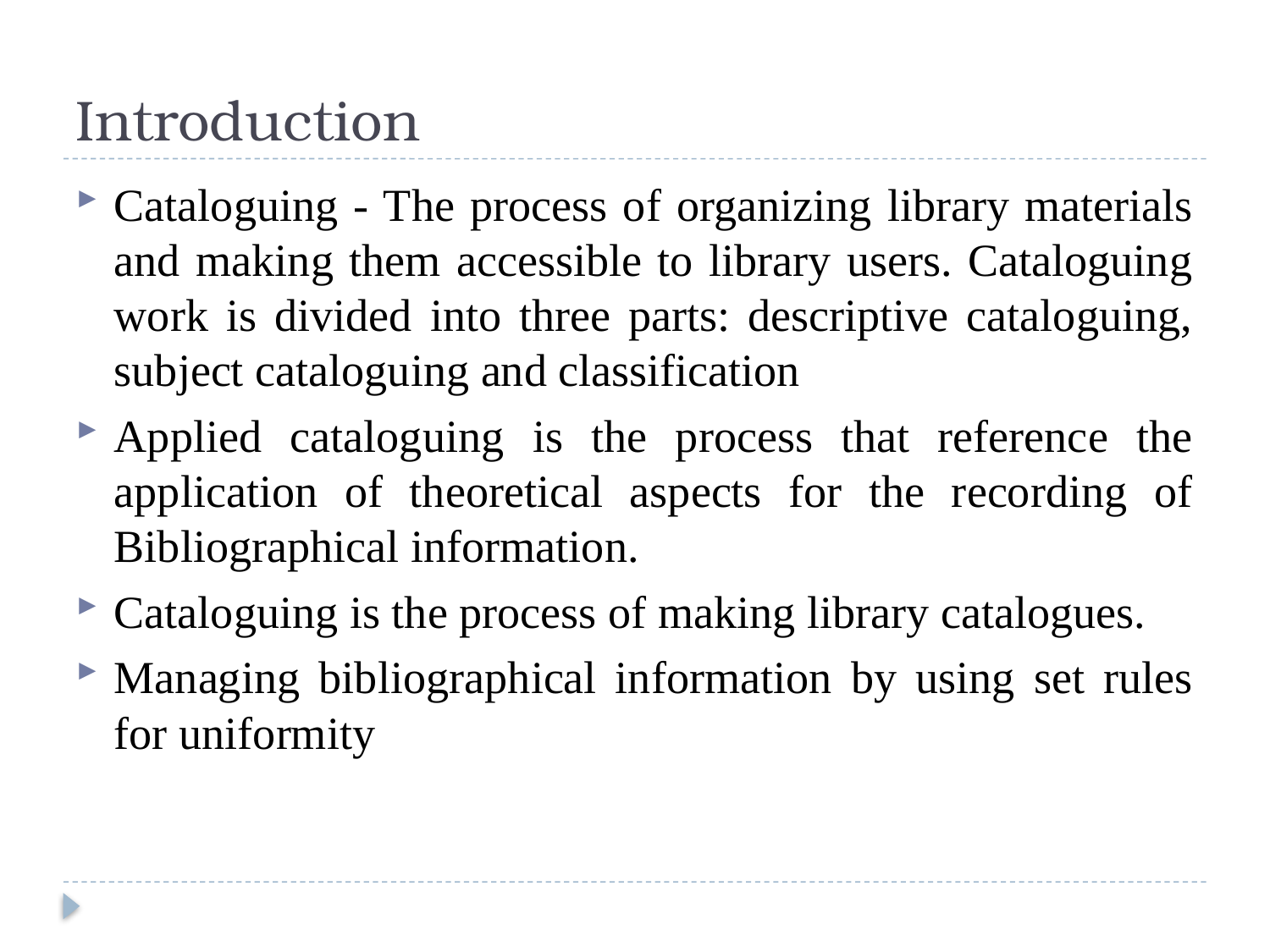

# Introduction
Cataloguing - The process of organizing library materials and making them accessible to library users. Cataloguing work is divided into three parts: descriptive cataloguing, subject cataloguing and classification
Applied cataloguing is the process that reference the application of theoretical aspects for the recording of Bibliographical information.
Cataloguing is the process of making library catalogues.
Managing bibliographical information by using set rules for uniformity